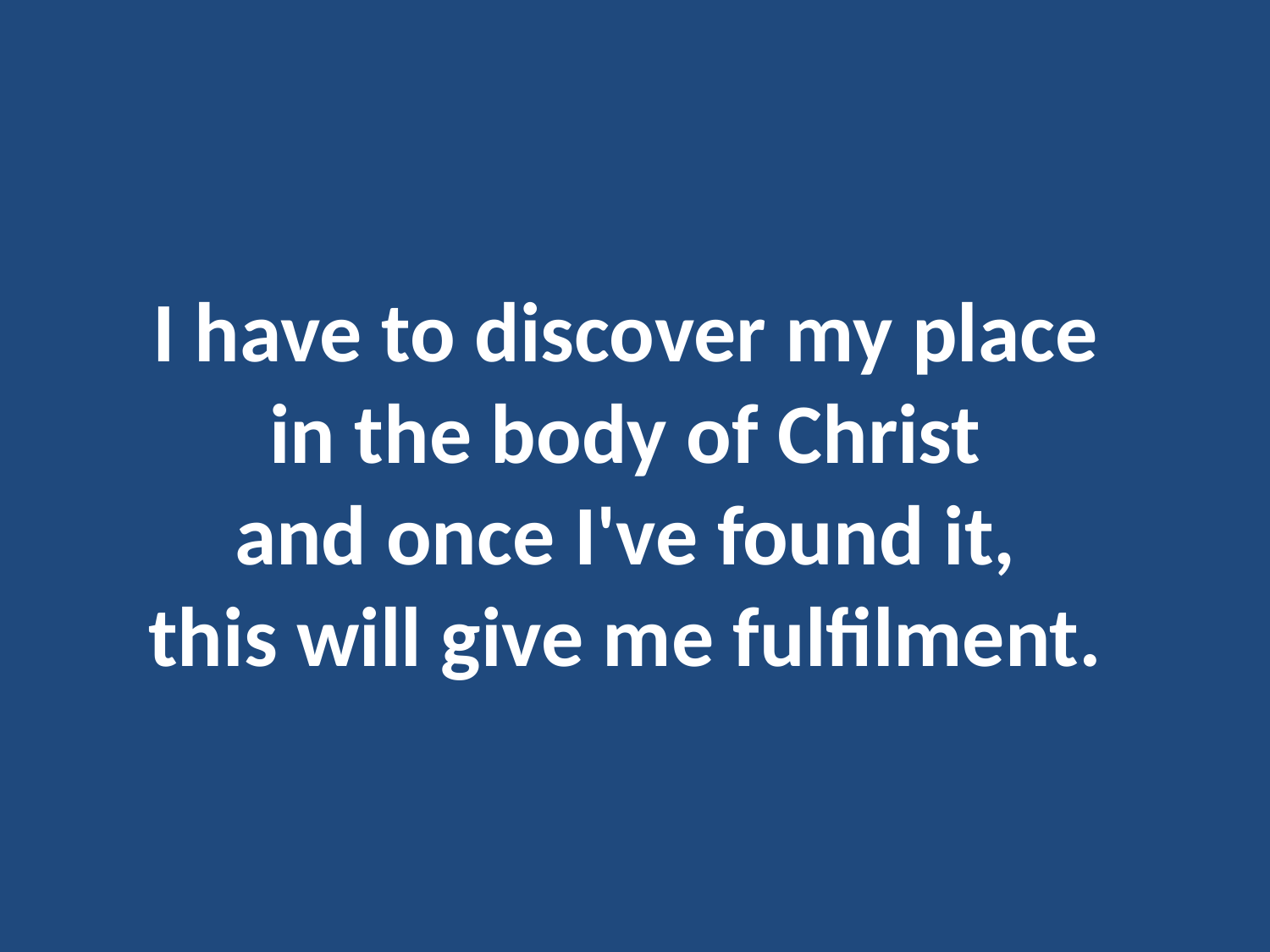

# I have to discover my place in the body of Christ and once I've found it, this will give me fulfilment.